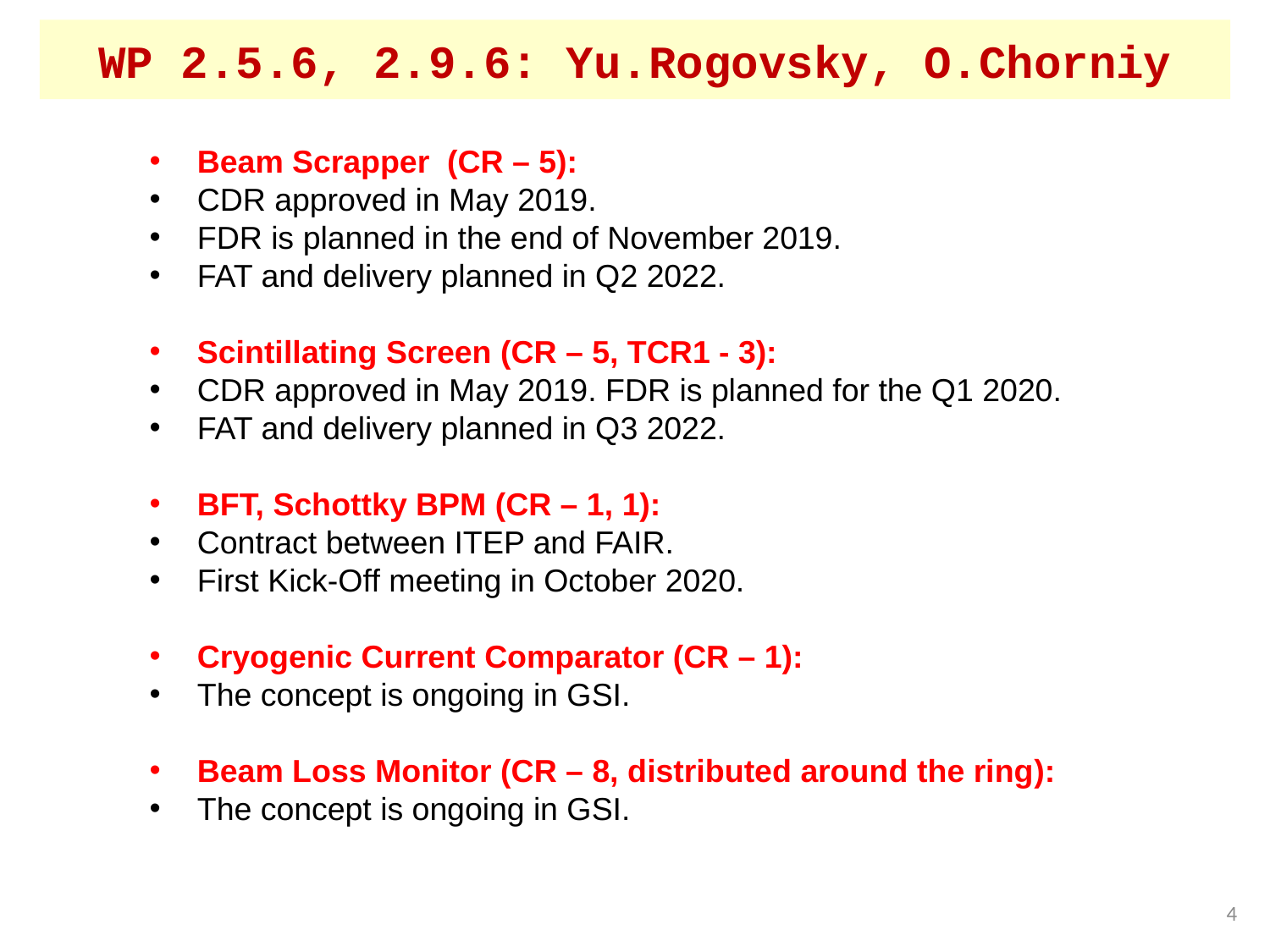

# WP 2.5.6, 2.9.6: Yu.Rogovsky, O.Chorniy
Beam Scrapper  (CR – 5):
CDR approved in May 2019.
FDR is planned in the end of November 2019.
FAT and delivery planned in Q2 2022.

Scintillating Screen (CR – 5, TCR1 - 3):
CDR approved in May 2019. FDR is planned for the Q1 2020.
FAT and delivery planned in Q3 2022.

BFT, Schottky BPM (CR – 1, 1):
Contract between ITEP and FAIR.
First Kick-Off meeting in October 2020.

Cryogenic Current Comparator (CR – 1):
The concept is ongoing in GSI.

Beam Loss Monitor (CR – 8, distributed around the ring):
The concept is ongoing in GSI.

4